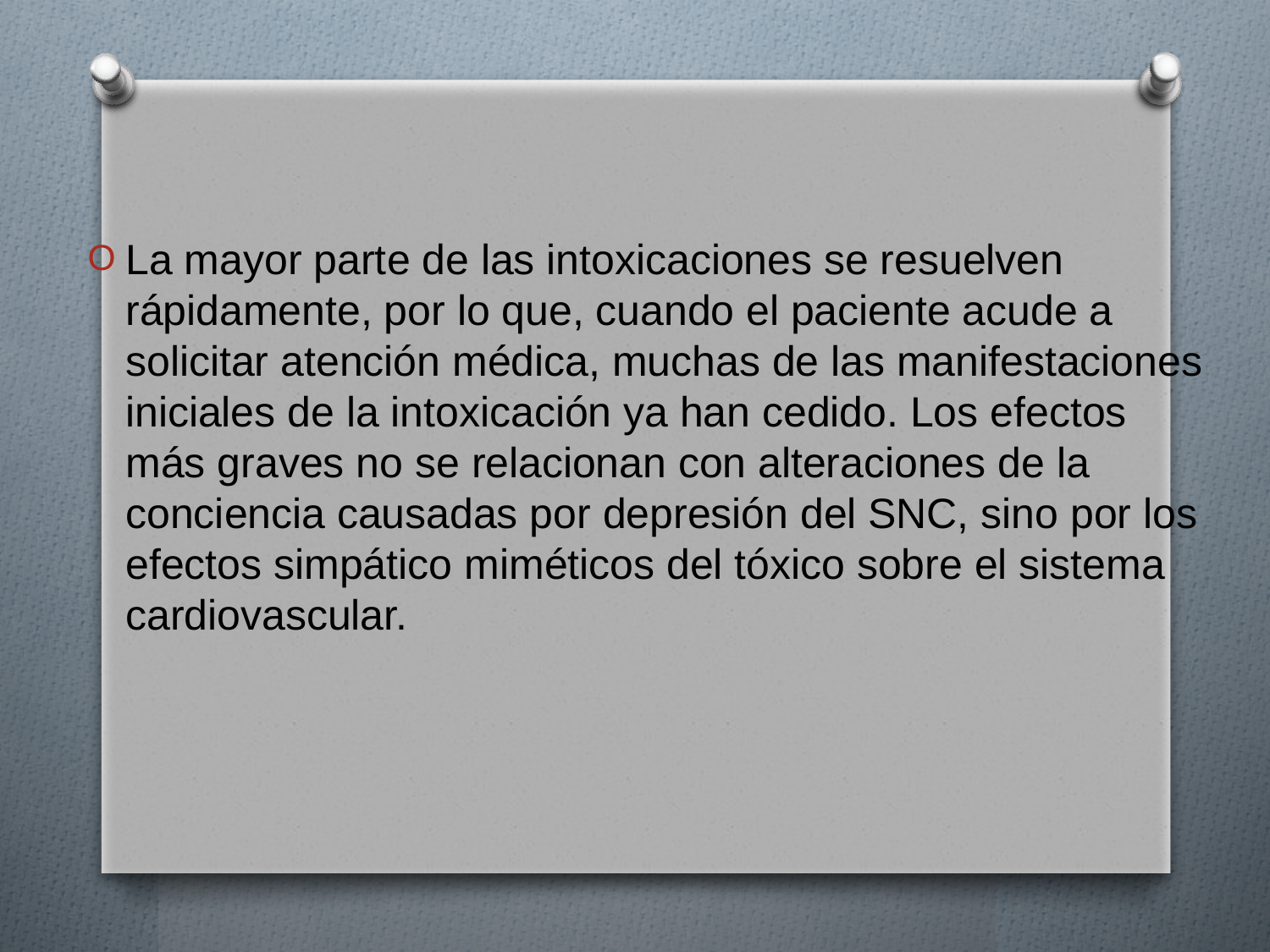

#
La mayor parte de las intoxicaciones se resuelven rápidamente, por lo que, cuando el paciente acude a solicitar atención médica, muchas de las manifestaciones iniciales de la intoxicación ya han cedido. Los efectos más graves no se relacionan con alteraciones de la conciencia causadas por depresión del SNC, sino por los efectos simpático miméticos del tóxico sobre el sistema cardiovascular.